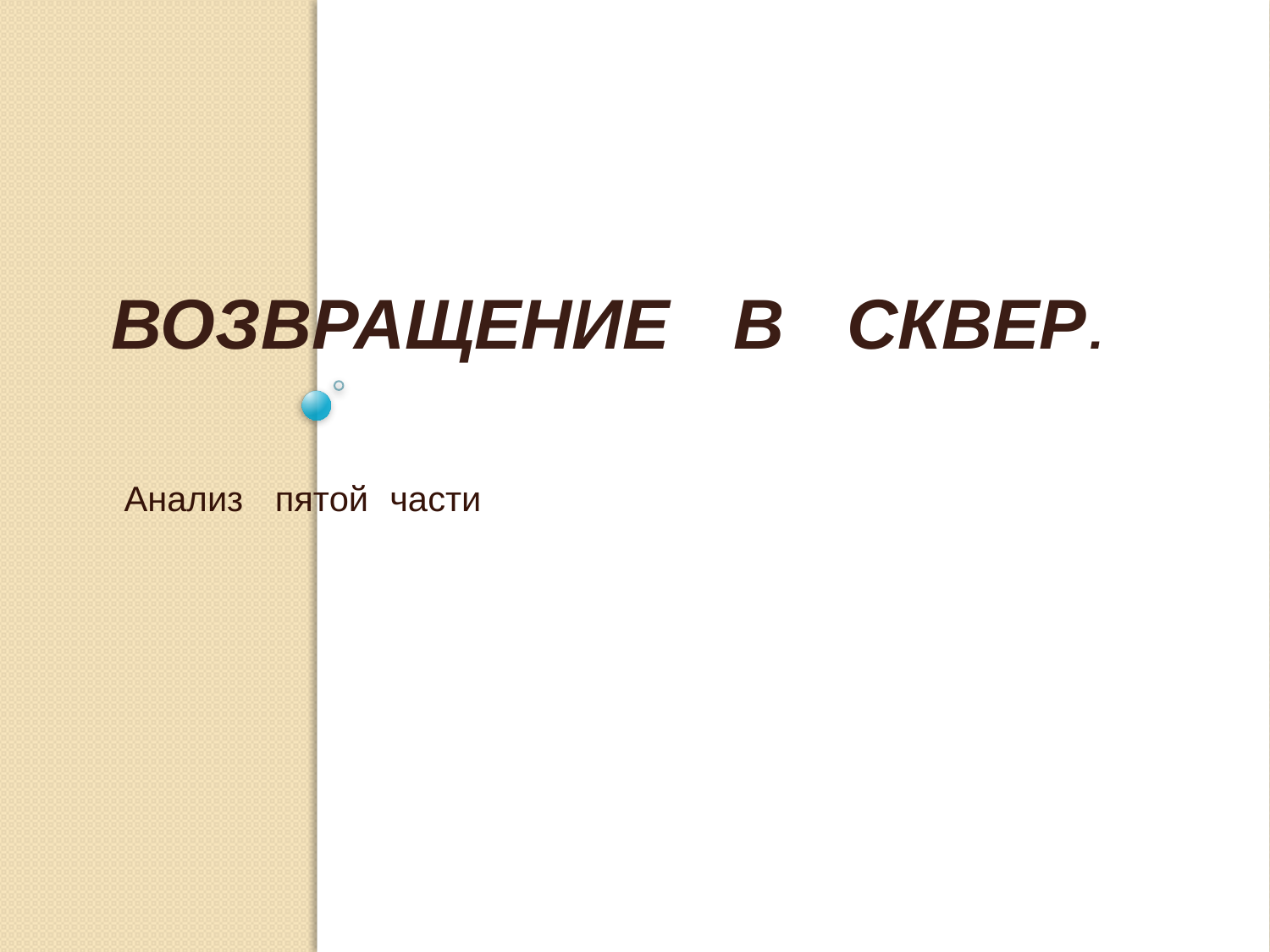

# Возвращение   в   сквер.
Анализ   пятой  части